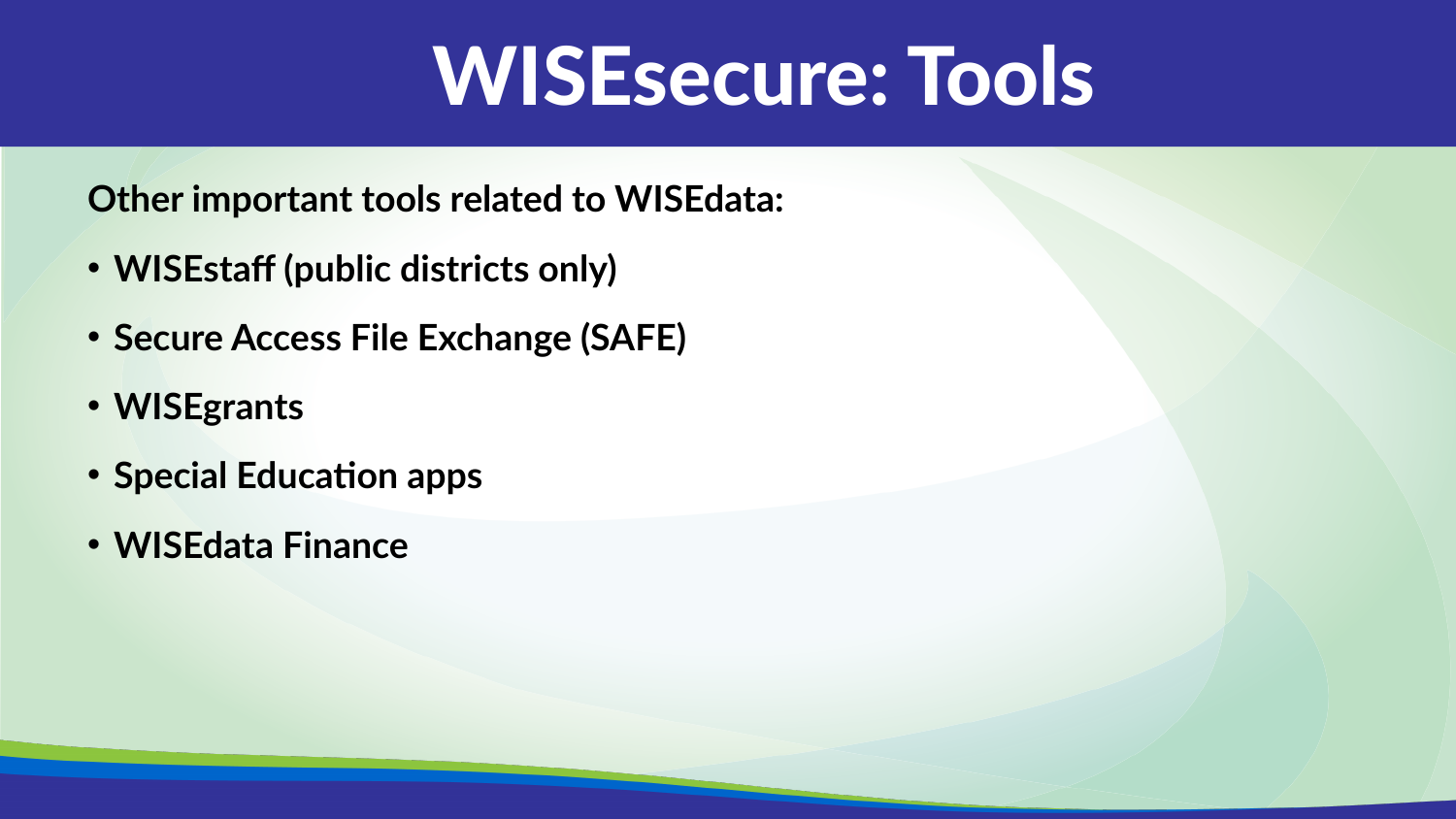

WISEsecure: Tools
Other important tools related to WISEdata:
WISEstaff (public districts only)
Secure Access File Exchange (SAFE)
WISEgrants
Special Education apps
WISEdata Finance